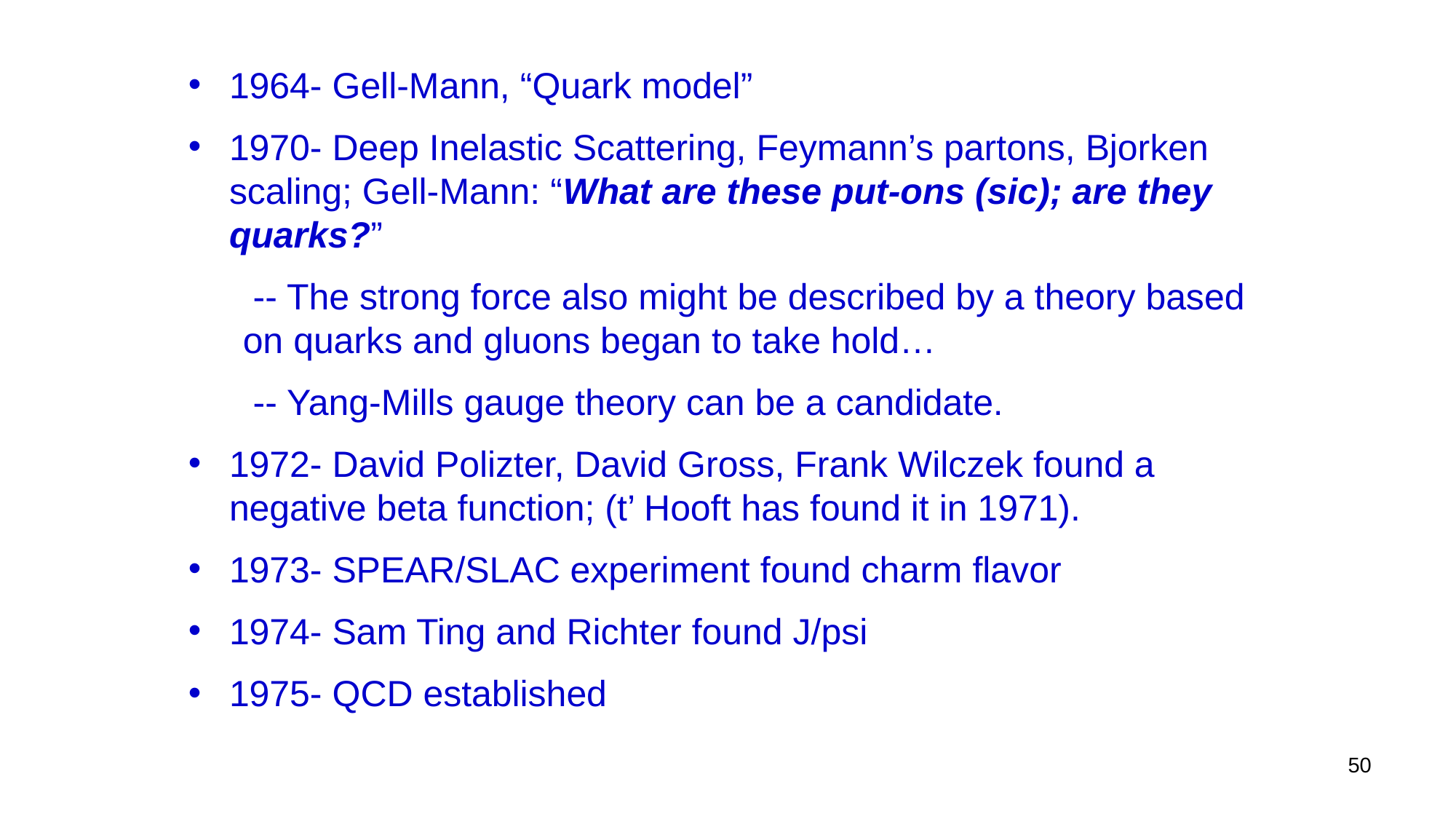

1964- Gell-Mann, “Quark model”
1970- Deep Inelastic Scattering, Feymann’s partons, Bjorken scaling; Gell-Mann: “What are these put-ons (sic); are they quarks?”
 -- The strong force also might be described by a theory based on quarks and gluons began to take hold…
 -- Yang-Mills gauge theory can be a candidate.
1972- David Polizter, David Gross, Frank Wilczek found a negative beta function; (t’ Hooft has found it in 1971).
1973- SPEAR/SLAC experiment found charm flavor
1974- Sam Ting and Richter found J/psi
1975- QCD established
50